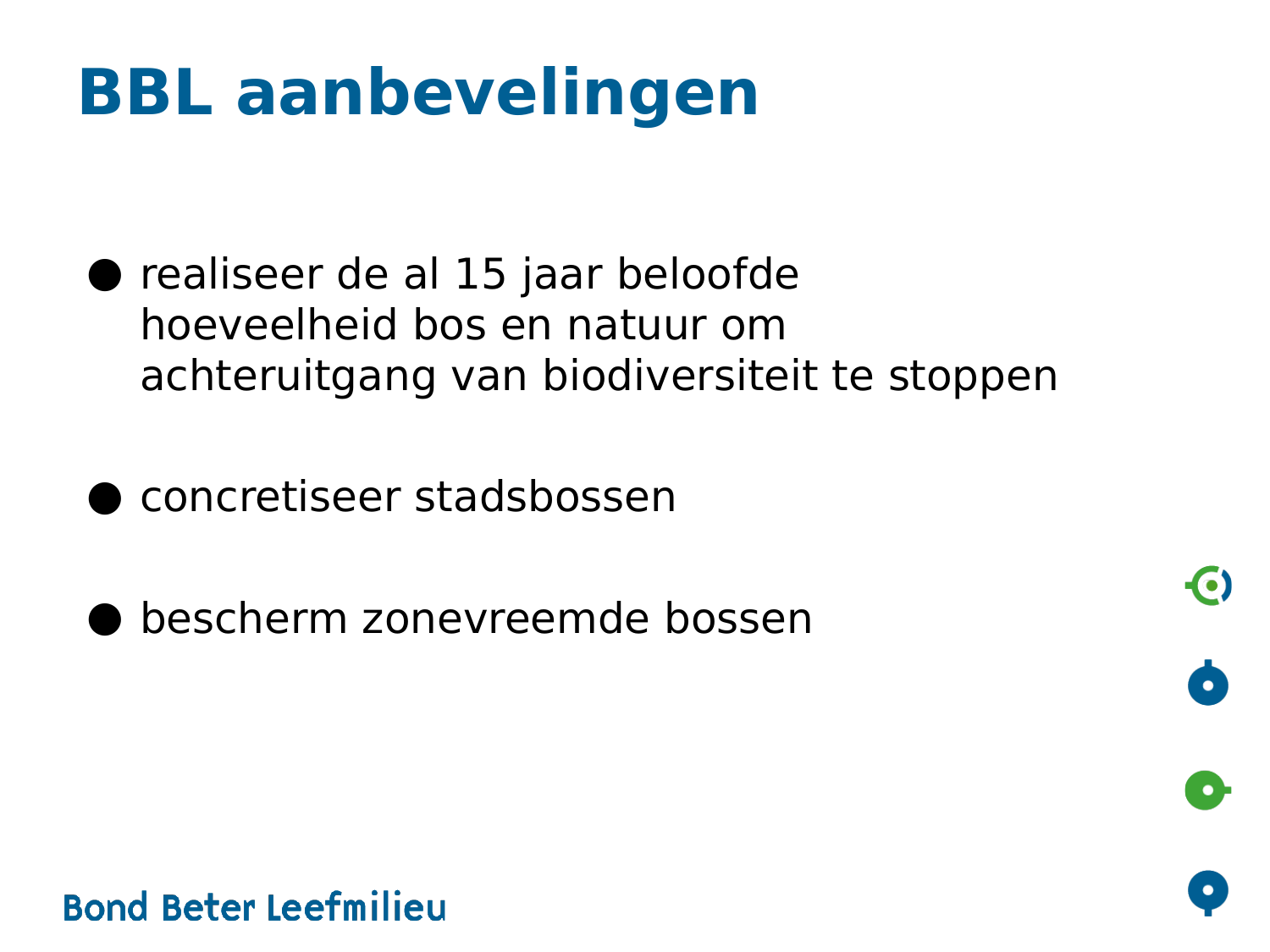

# BBL aanbevelingen
realiseer de al 15 jaar beloofde hoeveelheid bos en natuur om achteruitgang van biodiversiteit te stoppen

concretiseer stadsbossen

bescherm zonevreemde bossen